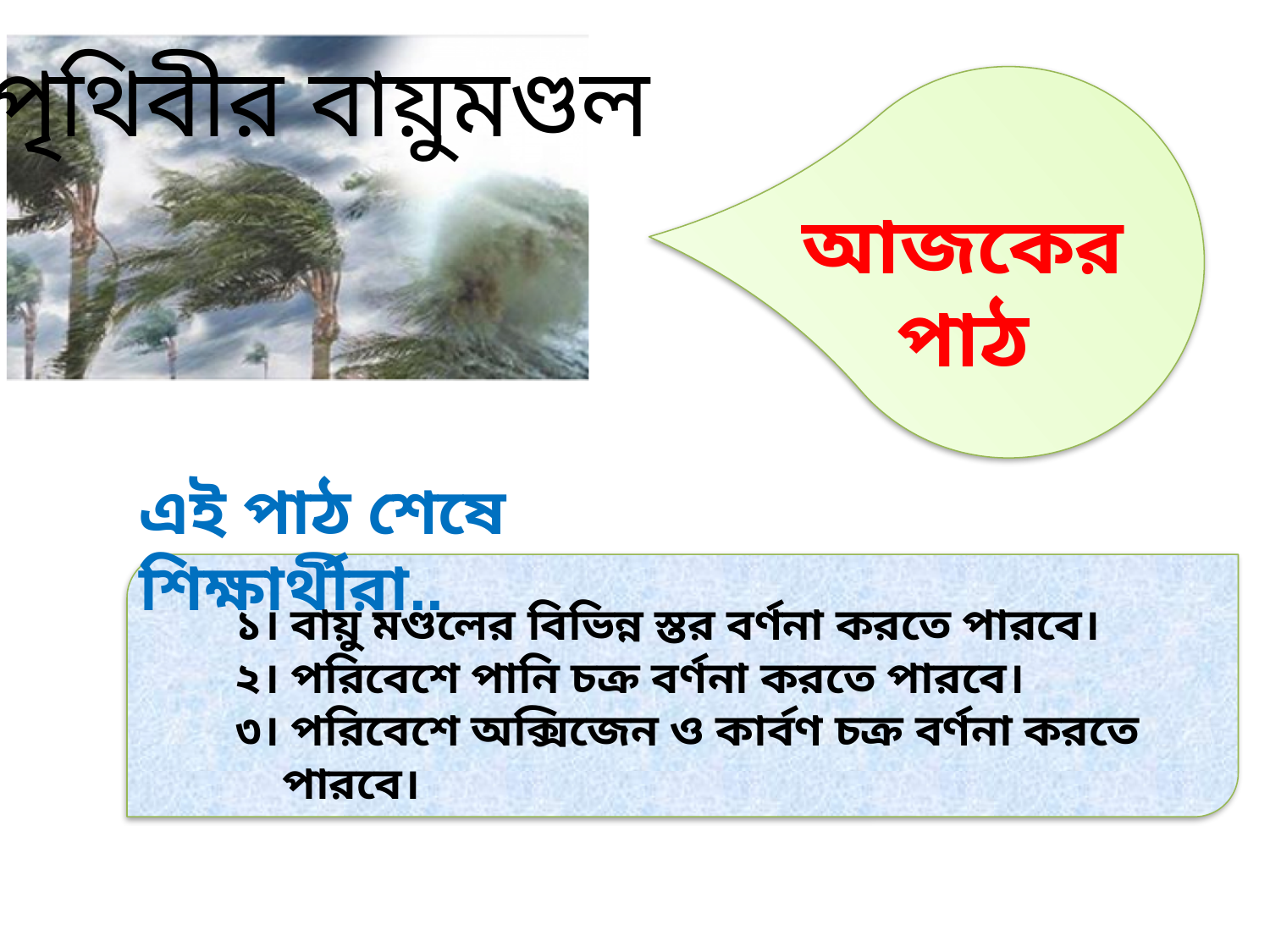

পৃথিবীর বায়ুমণ্ডল

আজকের পাঠ
এই পাঠ শেষে শিক্ষার্থীরা..

১। বায়ু মণ্ডলের বিভিন্ন স্তর বর্ণনা করতে পারবে।
২। পরিবেশে পানি চক্র বর্ণনা করতে পারবে।
৩। পরিবেশে অক্সিজেন ও কার্বণ চক্র বর্ণনা করতে পারবে।